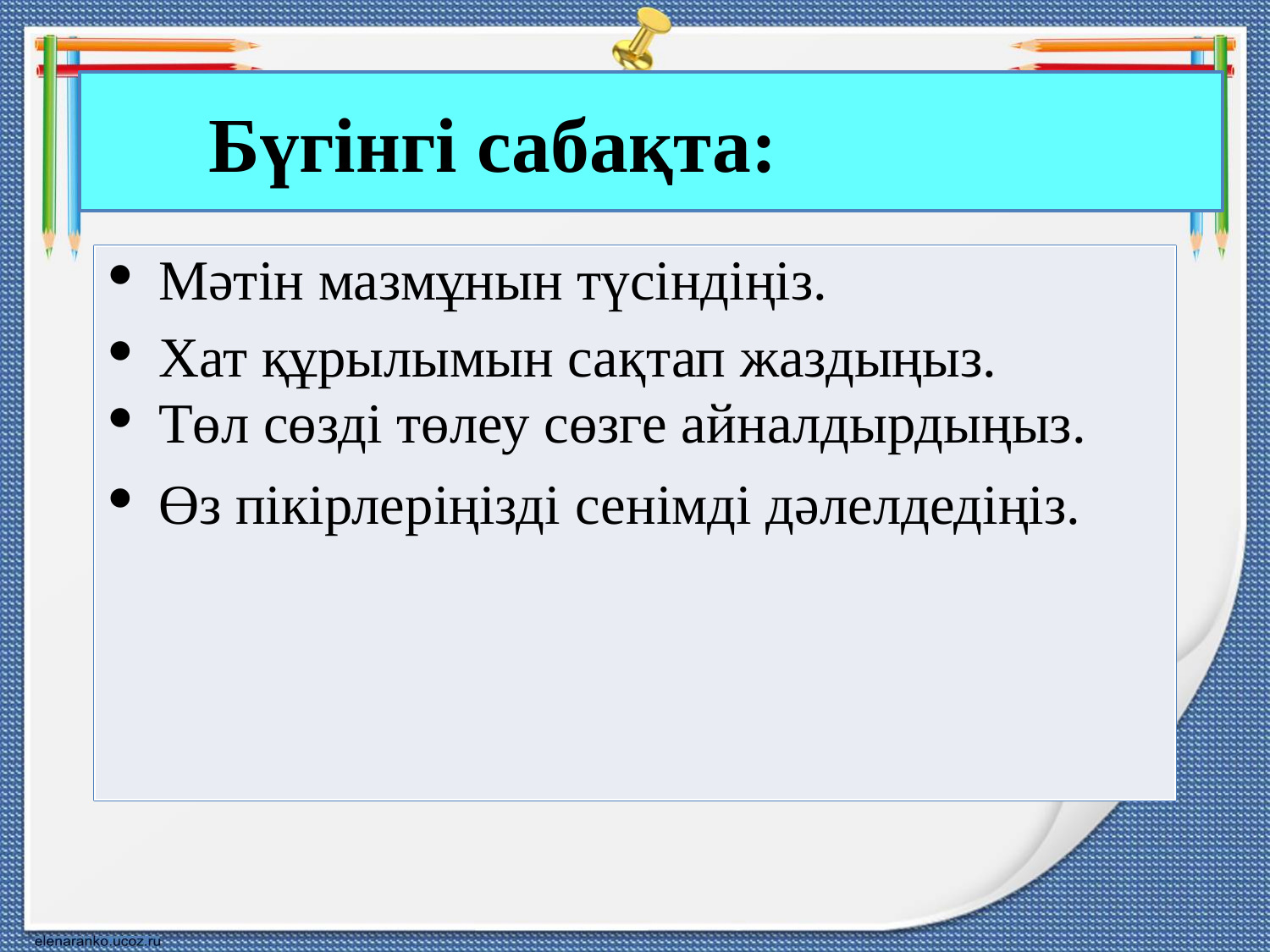

# Бүгінгі сабақта:
Бос уақытта саяхаттау туралы ақпарат алдыңыз.
Тыңдалған мәтін мазмұны негізінде сұрақтарға жауап бердіңіз.
Өз пікірлеріңізді сенімді дәлелдедіңіз.
| Мәтін мазмұнын түсіндіңіз. Хат құрылымын сақтап жаздыңыз. Төл сөзді төлеу сөзге айналдырдыңыз. Өз пікірлеріңізді сенімді дәлелдедіңіз. |
| --- |